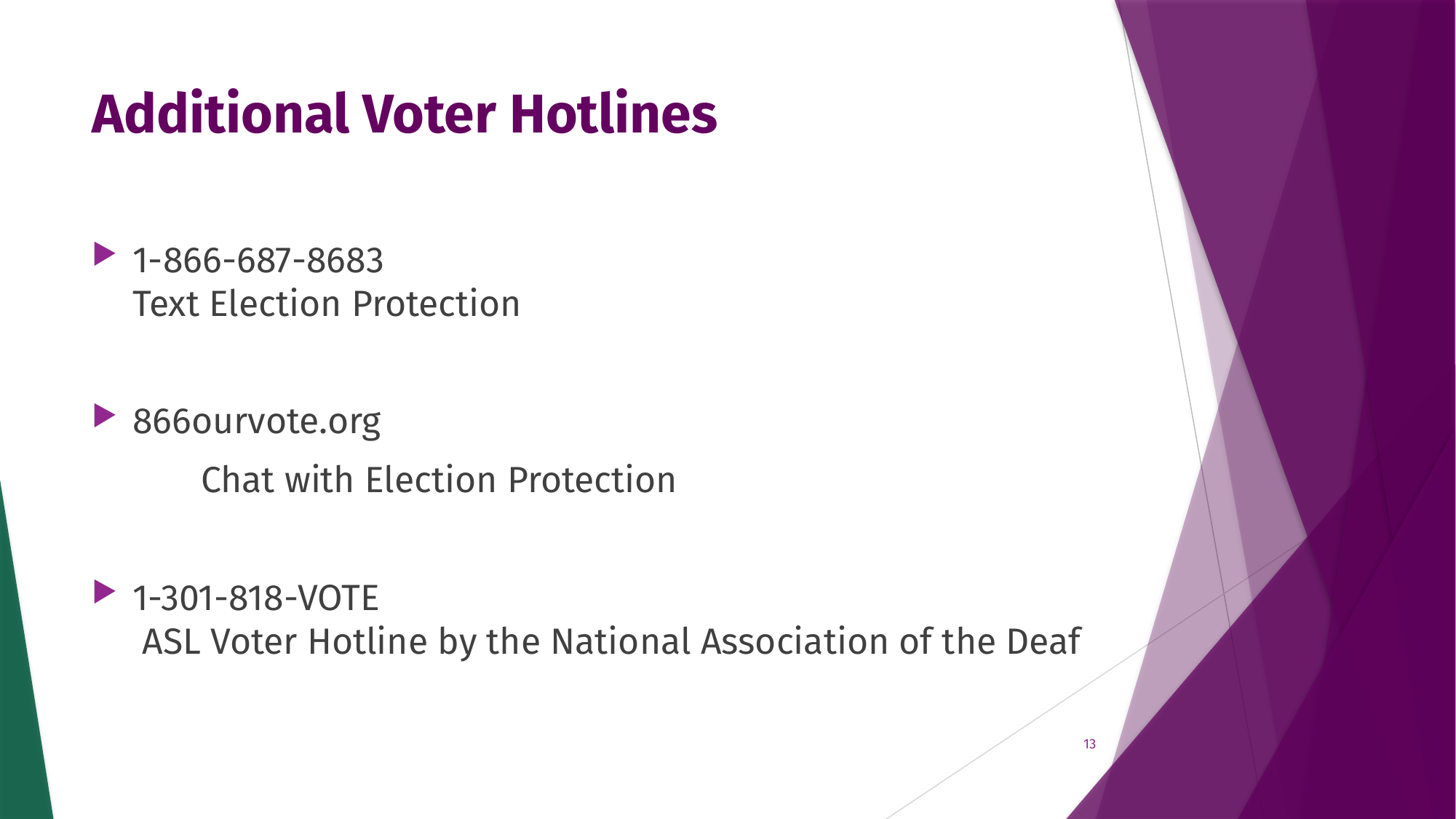

# Additional Voter Hotlines
1-866-687-8683 
Text Election Protection

866ourvote.org
	Chat with Election Protection

1-301-818-VOTE
 ASL Voter Hotline by the National Association of the Deaf

13